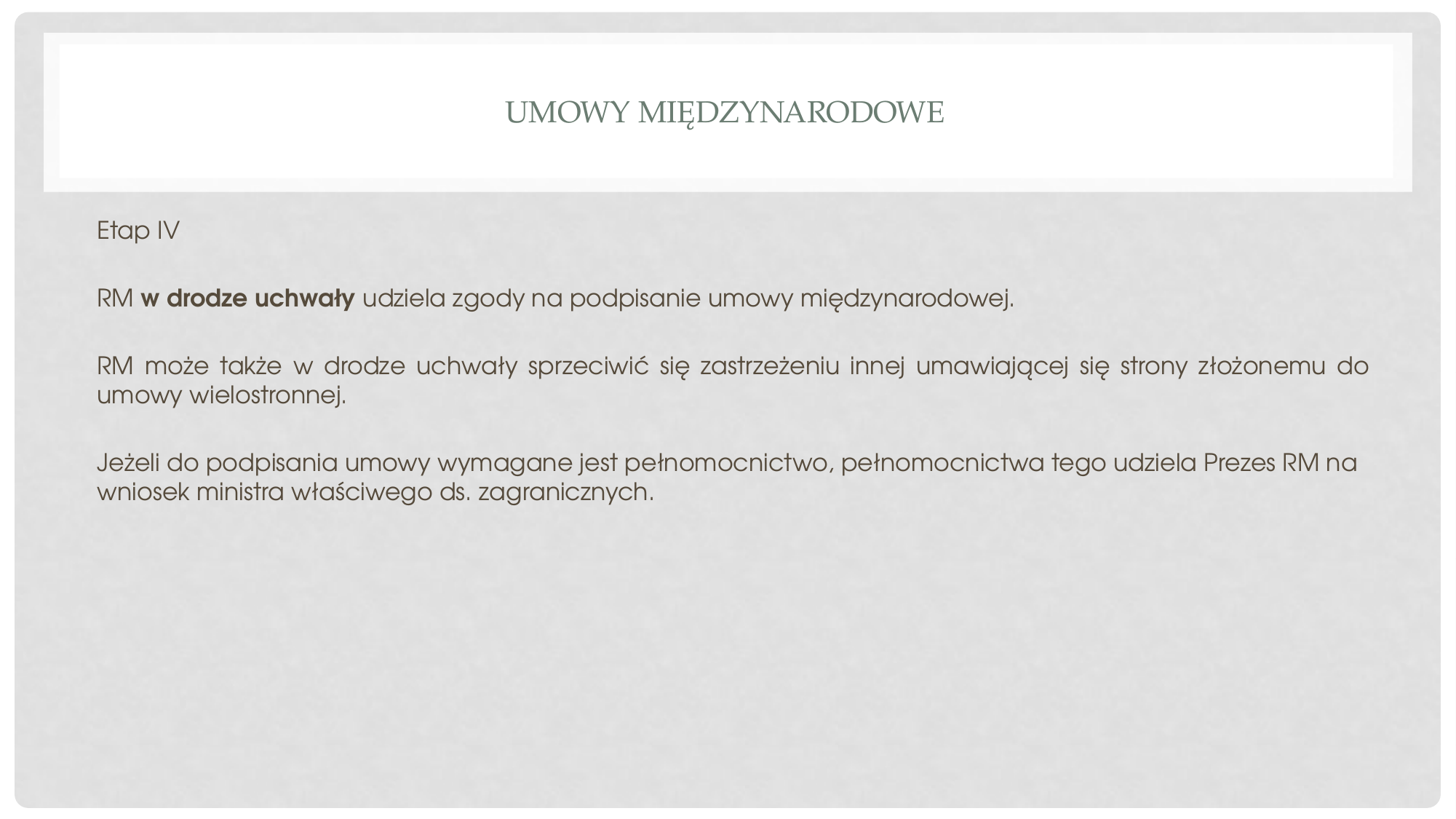

# Umowy międzynarodowe
Etap IV

RM w drodze uchwały udziela zgody na podpisanie umowy międzynarodowej.

RM może także w drodze uchwały sprzeciwić się zastrzeżeniu innej umawiającej się strony złożonemu do umowy wielostronnej.

Jeżeli do podpisania umowy wymagane jest pełnomocnictwo, pełnomocnictwa tego udziela Prezes RM na wniosek ministra właściwego ds. zagranicznych.